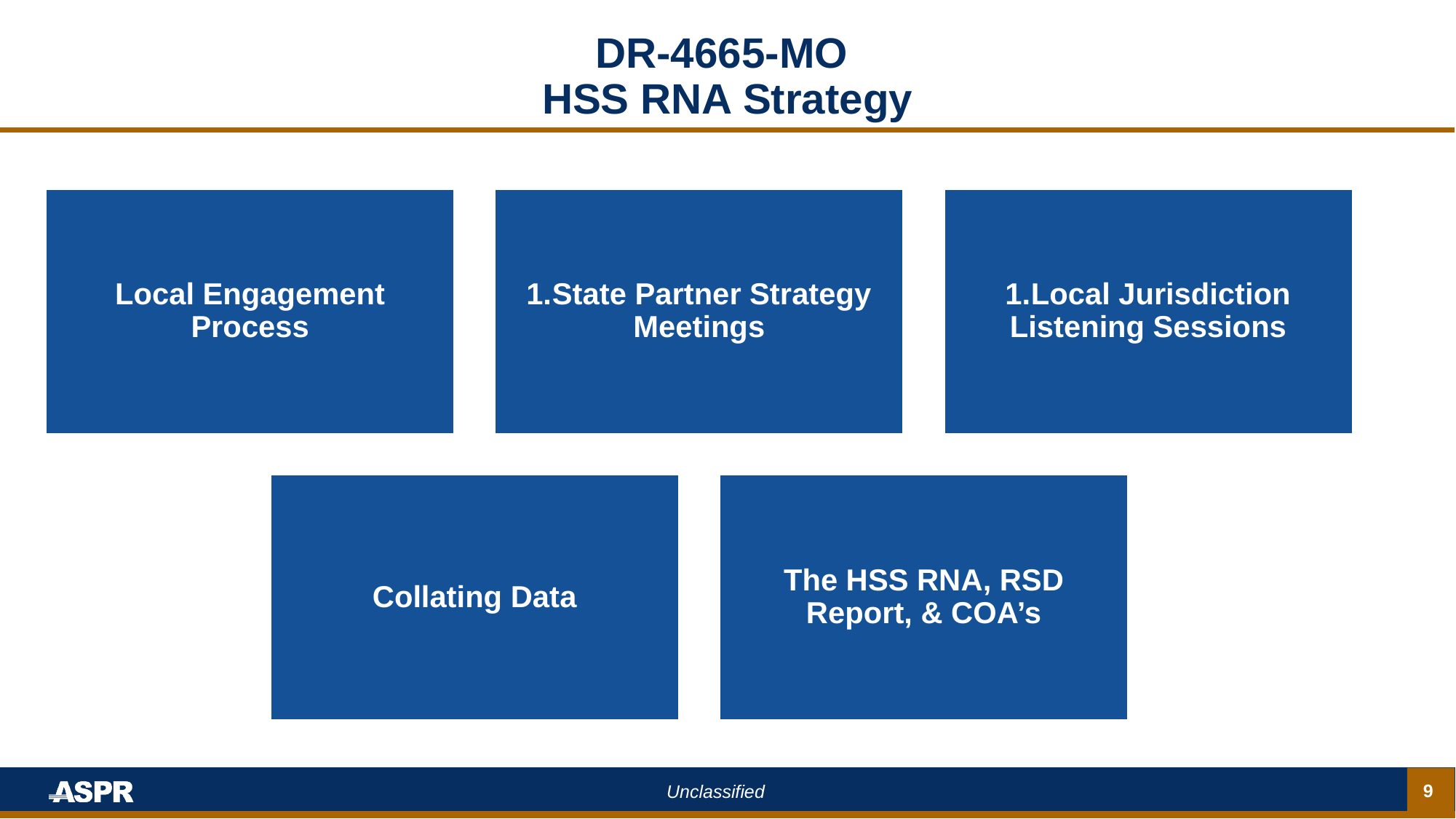

# DR-4665-MO HSS RNA Strategy
Local Engagement Process
State Partner Strategy Meetings
Local Jurisdiction Listening Sessions
Collating Data
The HSS RNA, RSD Report, & COA’s